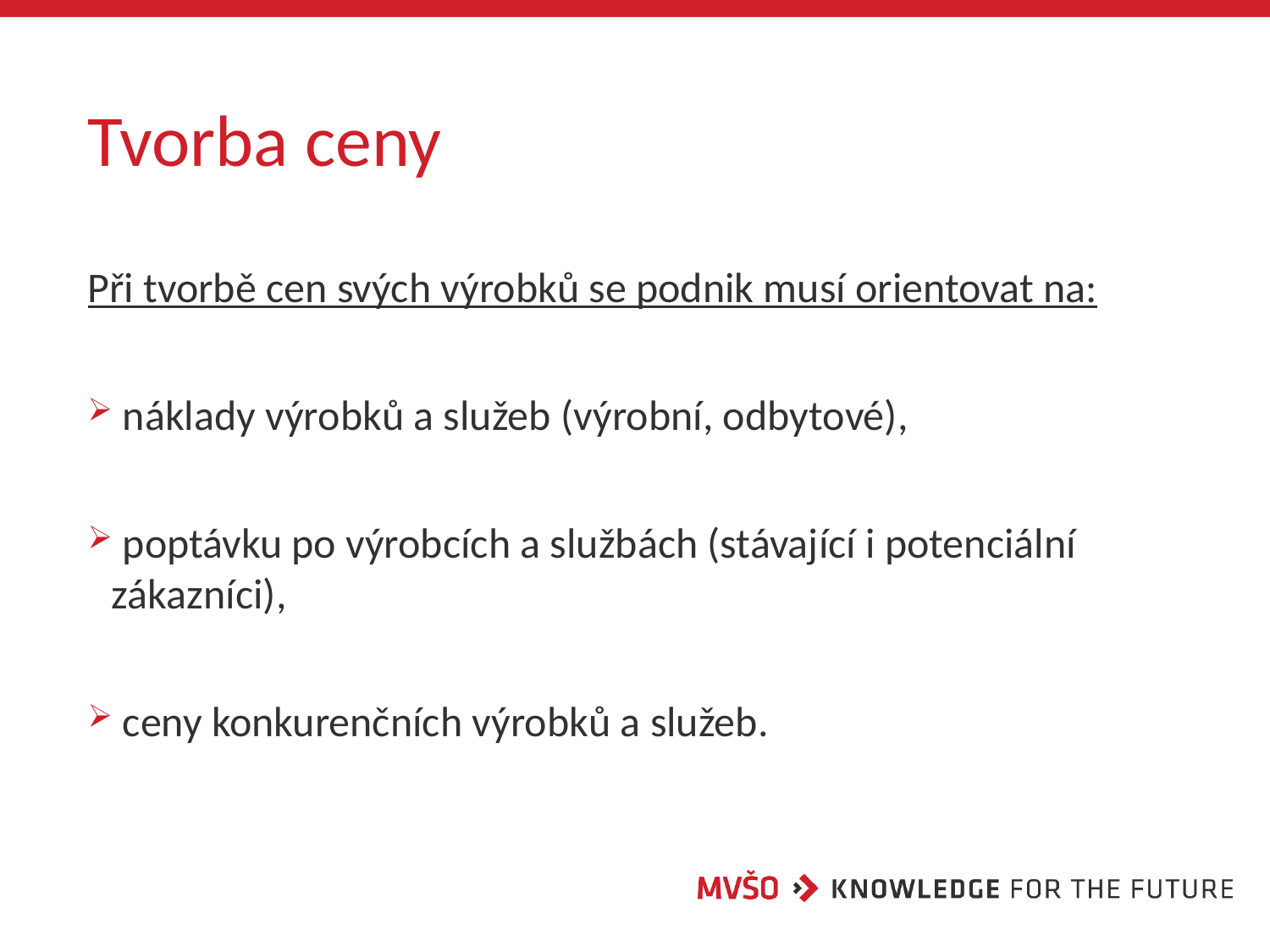

# Tvorba ceny
Při tvorbě cen svých výrobků se podnik musí orientovat na:

 náklady výrobků a služeb (výrobní, odbytové),

 poptávku po výrobcích a službách (stávající i potenciální zákazníci),

 ceny konkurenčních výrobků a služeb.